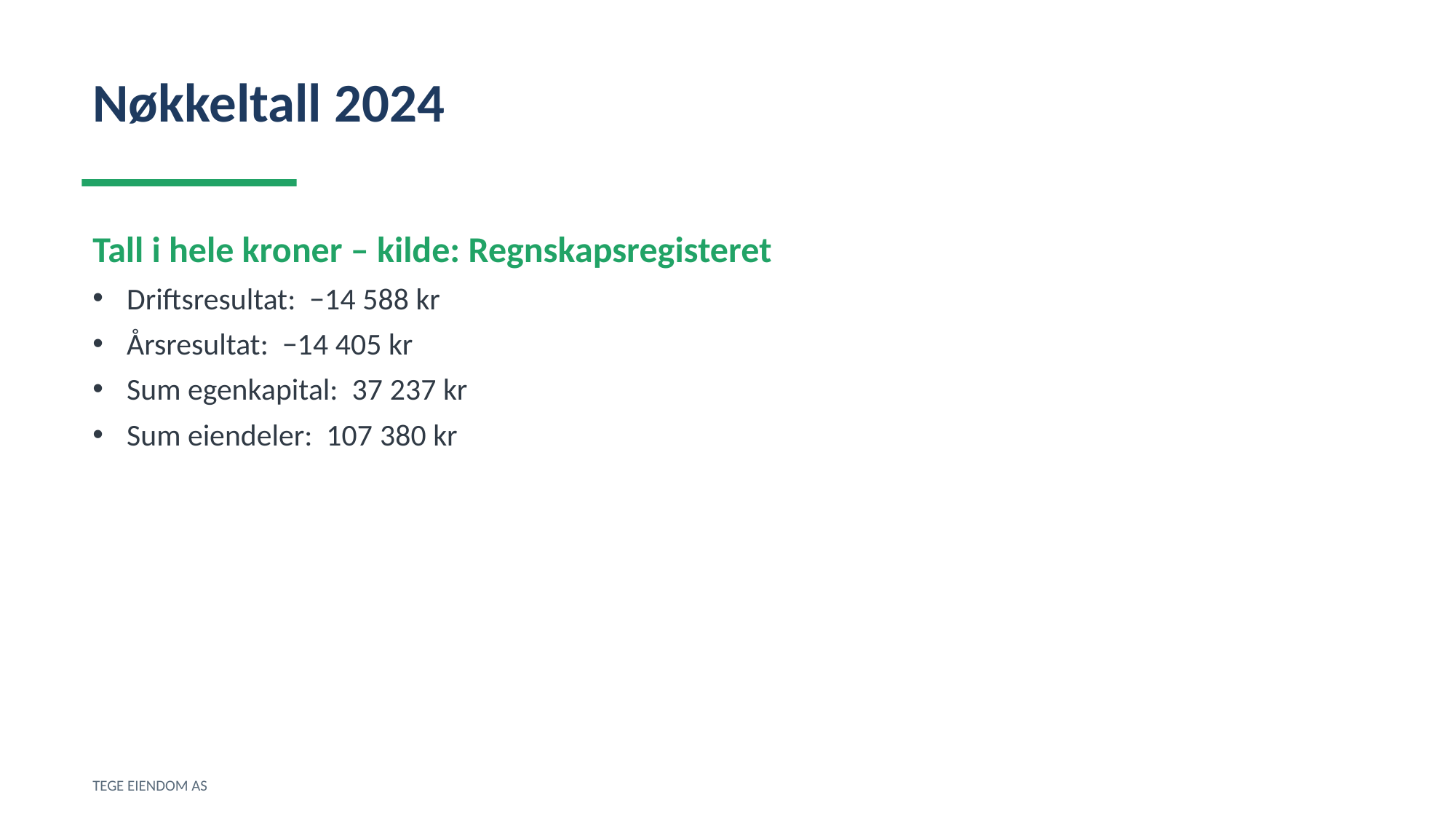

Nøkkeltall 2024

Tall i hele kroner – kilde: Regnskapsregisteret
Driftsresultat:  −14 588 kr
Årsresultat:  −14 405 kr
Sum egenkapital:  37 237 kr
Sum eiendeler:  107 380 kr
TEGE EIENDOM AS